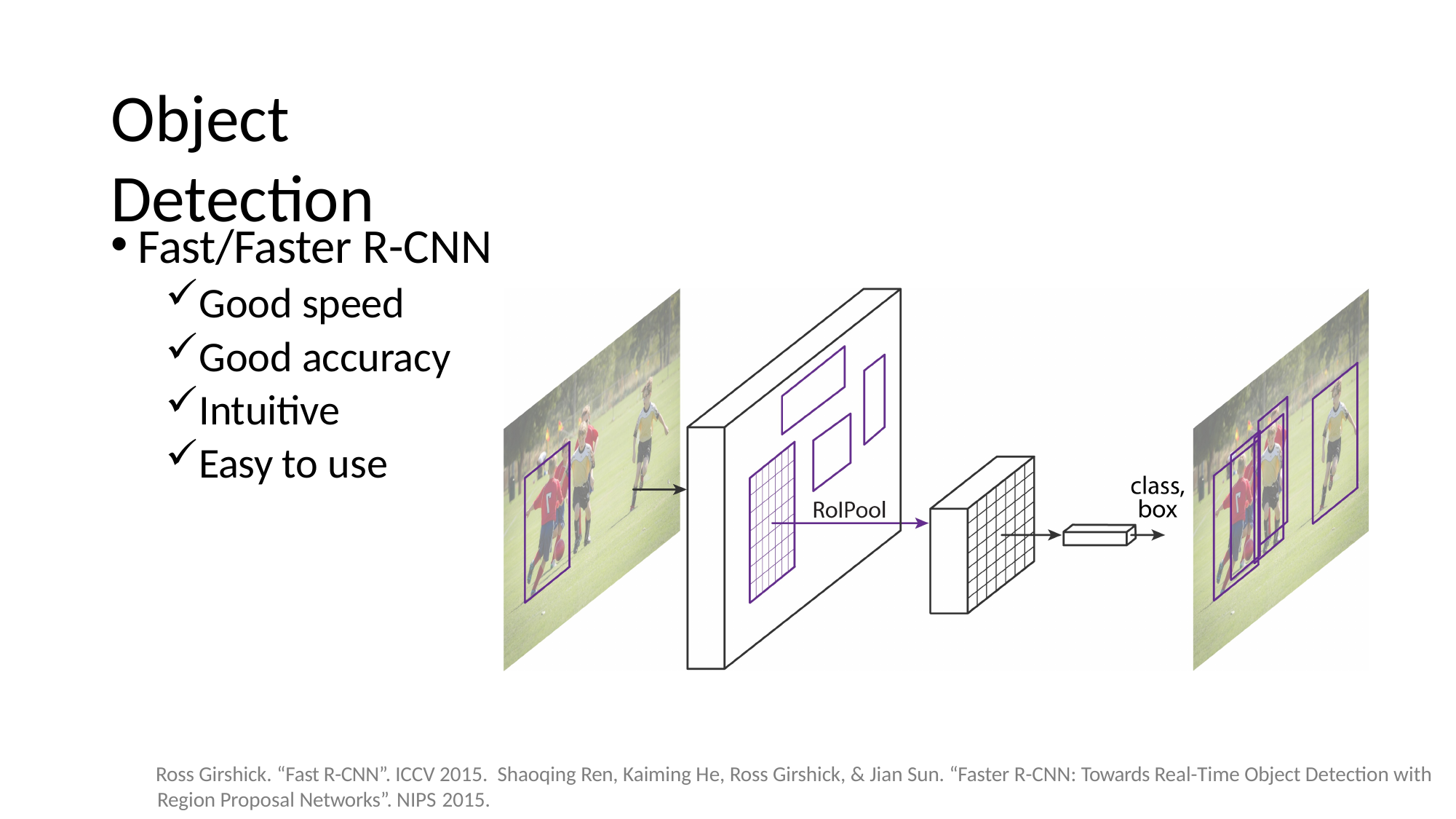

# Object Detection
Fast/Faster R-CNN
Good speed
Good accuracy
Intuitive
Easy to use

Ross Girshick. “Fast R-CNN”. ICCV 2015.  Shaoqing Ren, Kaiming He, Ross Girshick, & Jian Sun. “Faster R-CNN: Towards Real-Time Object Detection with Region Proposal Networks”. NIPS 2015.